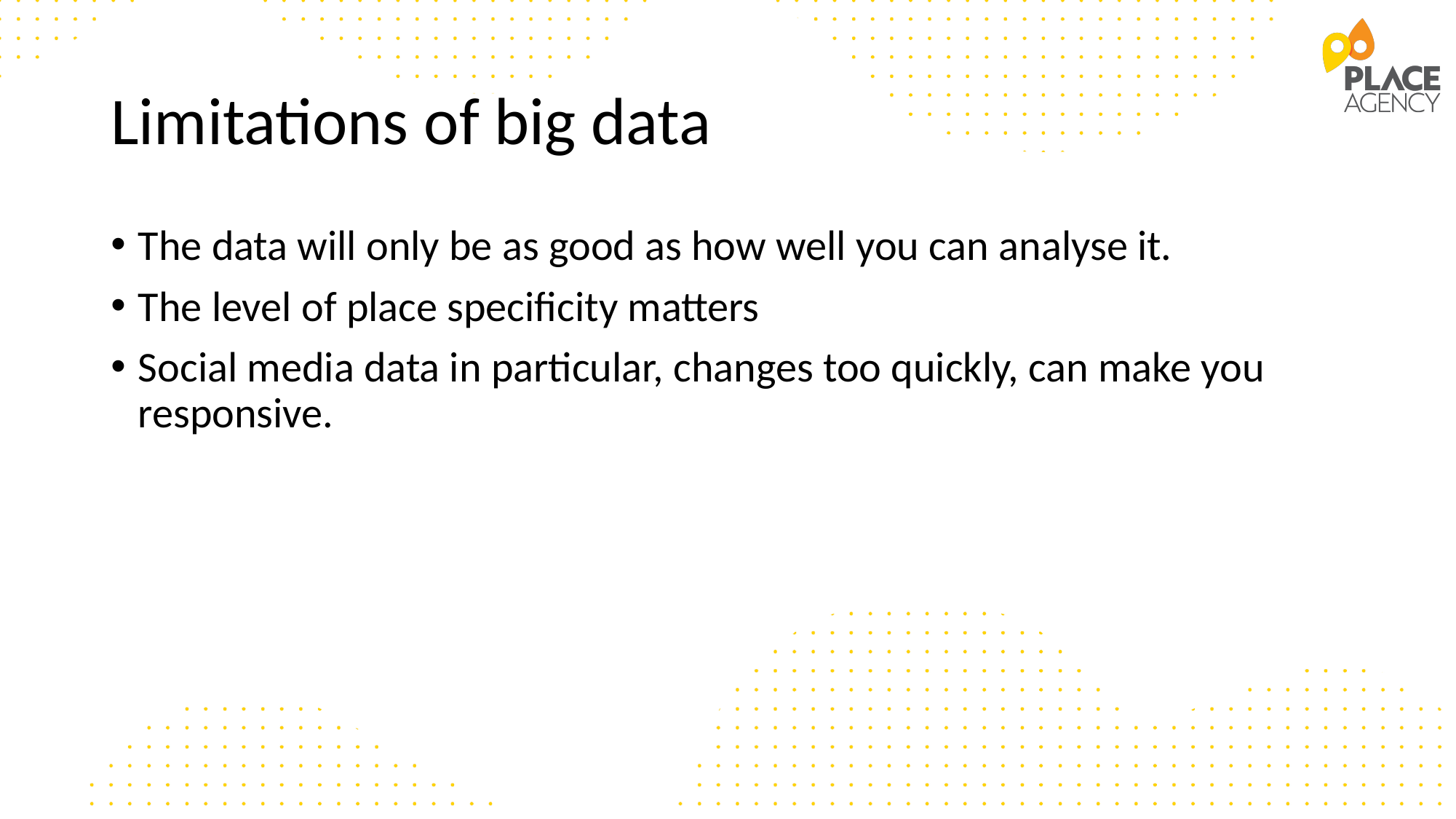

# Limitations of big data
The data will only be as good as how well you can analyse it.
The level of place specificity matters
Social media data in particular, changes too quickly, can make you responsive.